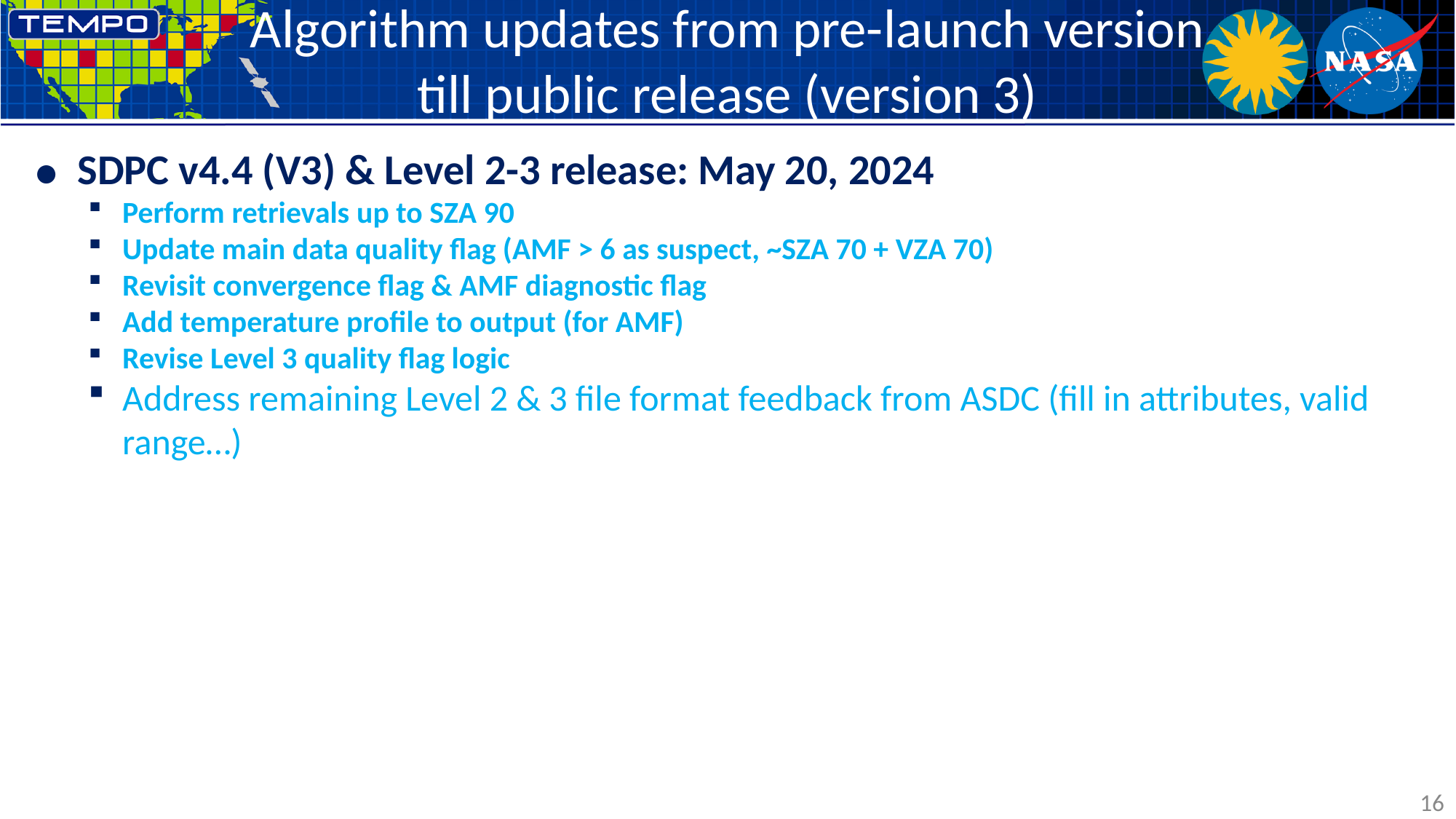

# Algorithm updates from pre-launch version till public release (version 3)
SDPC v4.4 (V3) & Level 2-3 release: May 20, 2024
Perform retrievals up to SZA 90
Update main data quality flag (AMF > 6 as suspect, ~SZA 70 + VZA 70)
Revisit convergence flag & AMF diagnostic flag
Add temperature profile to output (for AMF)
Revise Level 3 quality flag logic
Address remaining Level 2 & 3 file format feedback from ASDC (fill in attributes, valid range…)
16